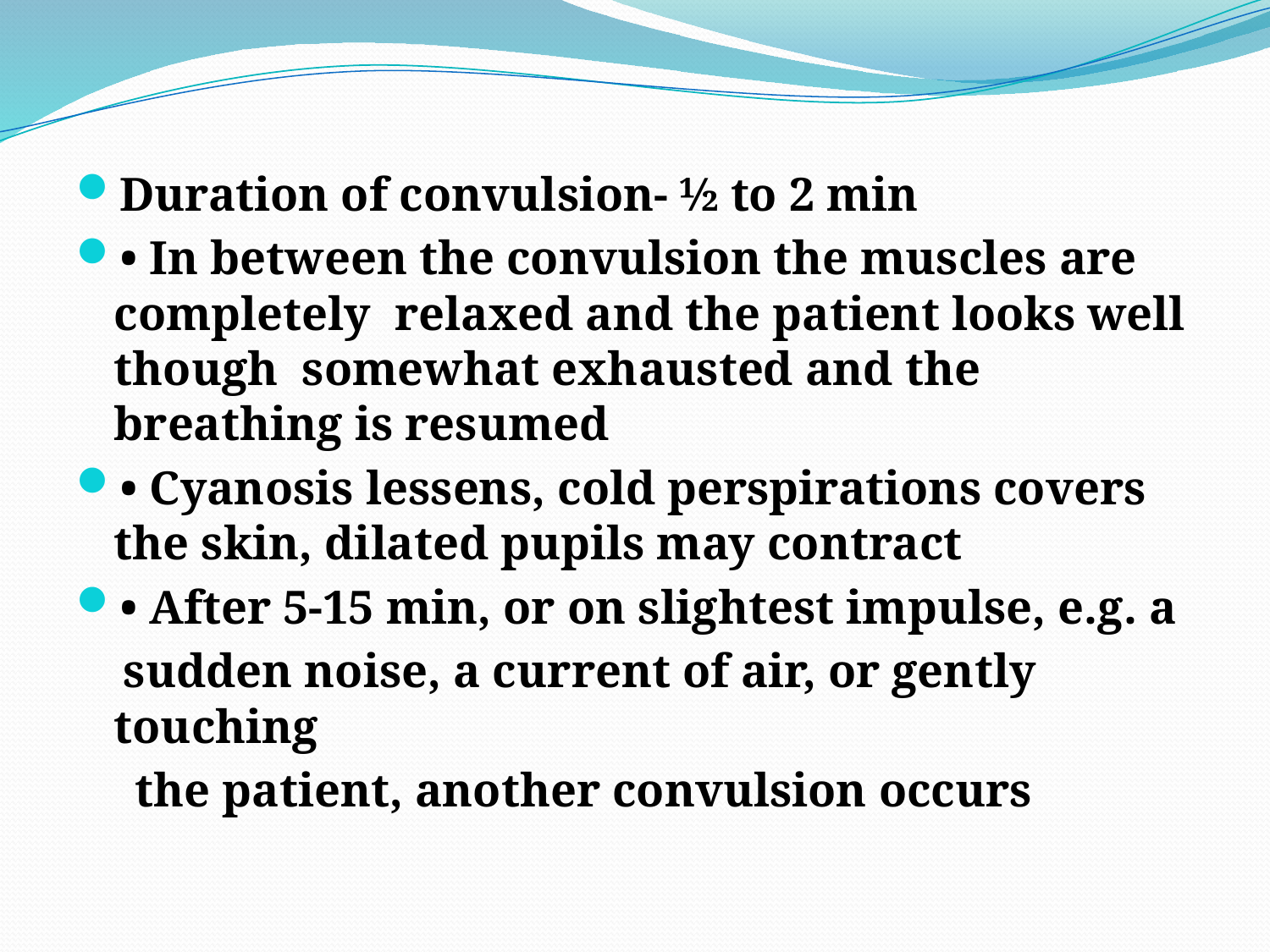

Duration of convulsion‐ ½ to 2 min
• In between the convulsion the muscles are completely  relaxed and the patient looks well though  somewhat exhausted and the breathing is resumed
• Cyanosis lessens, cold perspirations covers the skin, dilated pupils may contract
• After 5‐15 min, or on slightest impulse, e.g. a
    sudden noise, a current of air, or gently touching
     the patient, another convulsion occurs